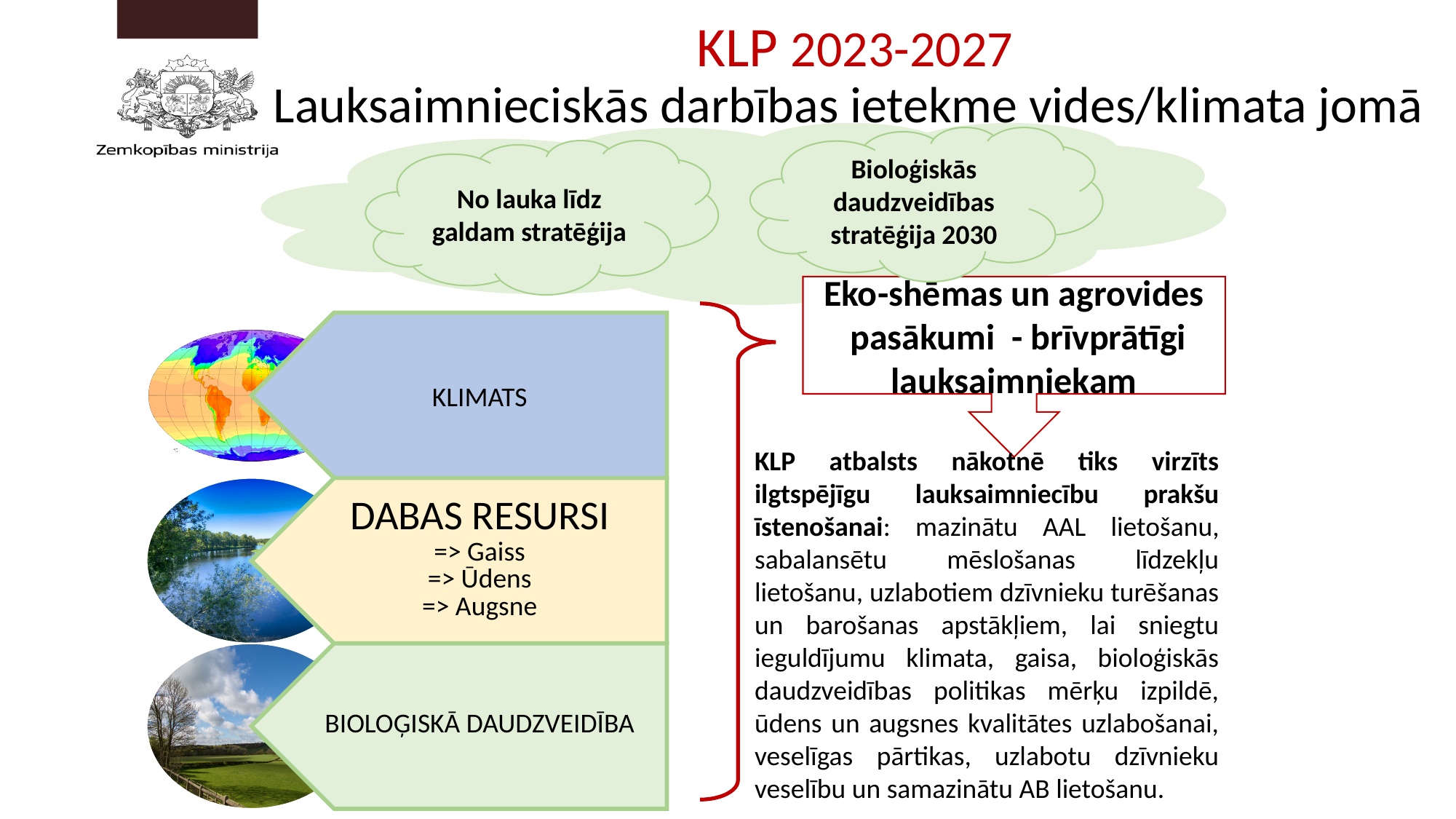

KLP 2023-2027
Lauksaimnieciskās darbības ietekme vides/klimata jomā

Bioloģiskās daudzveidības stratēģija 2030
No lauka līdz galdam stratēģija
Eko-shēmas un agrovides
 pasākumi  - brīvprātīgi lauksaimniekam

KLIMATS
DABAS RESURSI
=> Gaiss
=> Ūdens
=> Augsne
BIOLOĢISKĀ DAUDZVEIDĪBA
KLP atbalsts nākotnē tiks virzīts ilgtspējīgu lauksaimniecību prakšu īstenošanai: mazinātu AAL lietošanu, sabalansētu mēslošanas līdzekļu lietošanu, uzlabotiem dzīvnieku turēšanas un barošanas apstākļiem, lai sniegtu ieguldījumu klimata, gaisa, bioloģiskās daudzveidības politikas mērķu izpildē, ūdens un augsnes kvalitātes uzlabošanai, veselīgas pārtikas, uzlabotu dzīvnieku veselību un samazinātu AB lietošanu.